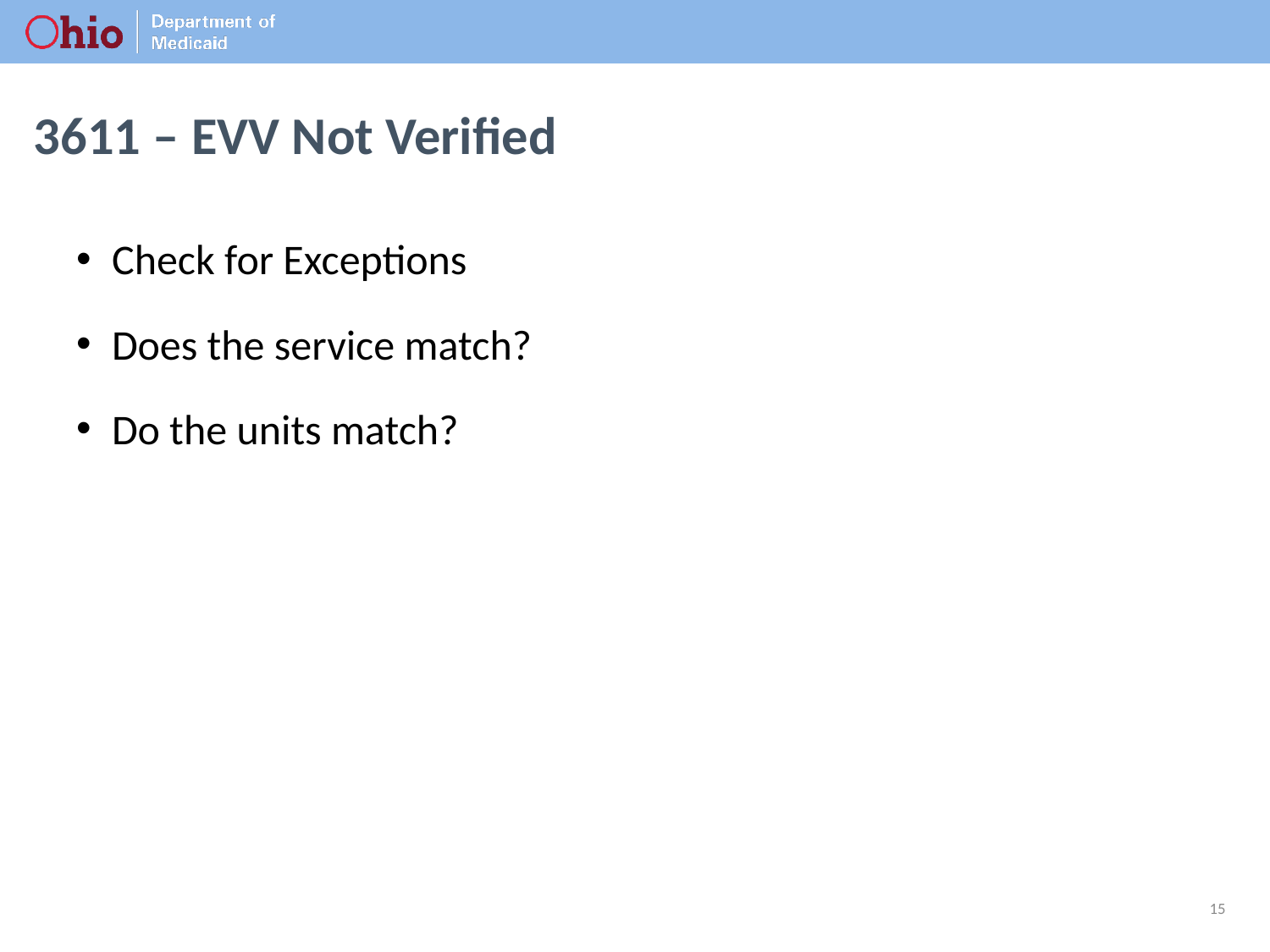

# 3611 – EVV Not Verified
Check for Exceptions
Does the service match?
Do the units match?

15